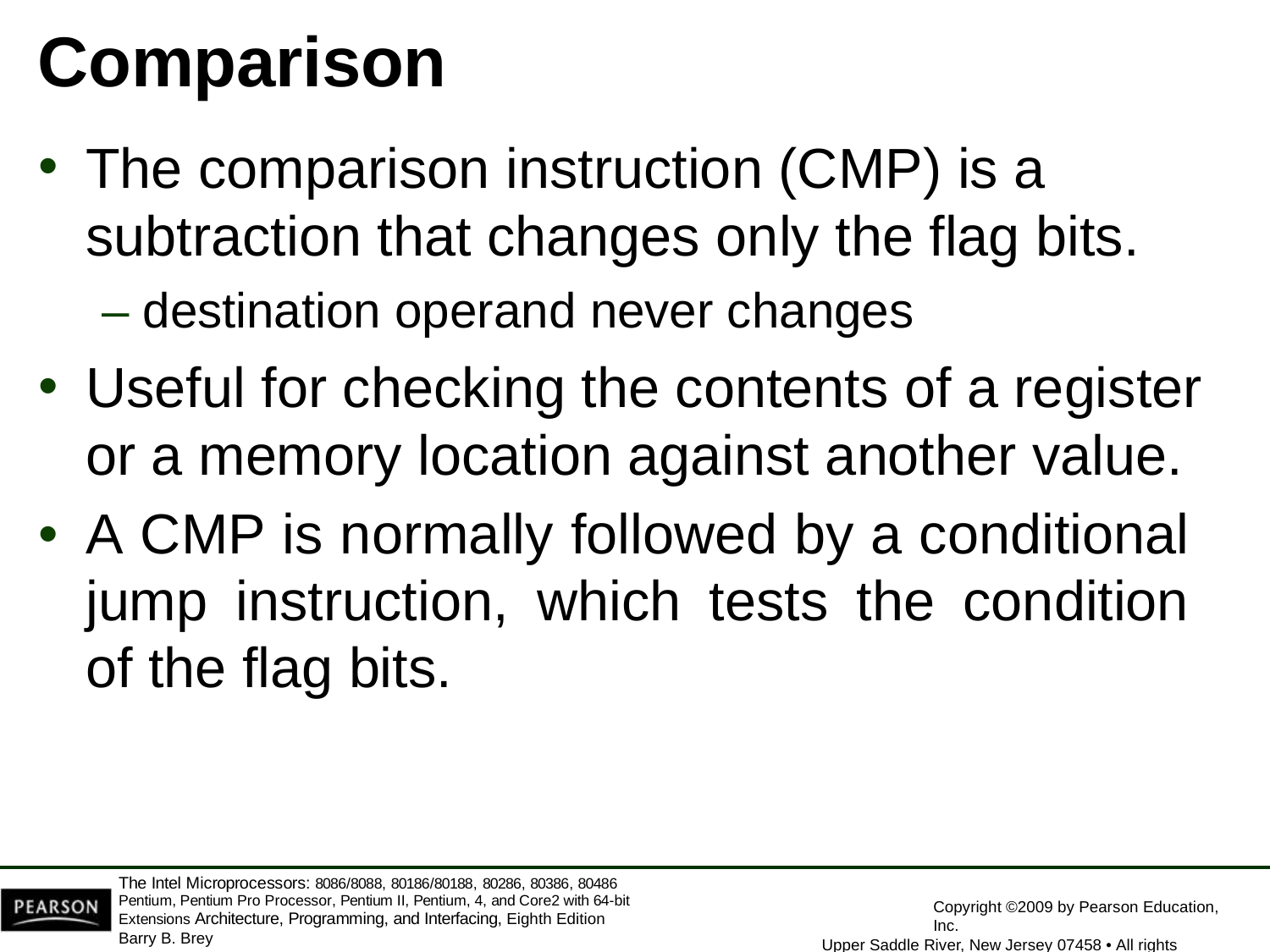

# Comparison
The comparison instruction (CMP) is a
subtraction that changes only the flag bits.

– destination operand never changes

Useful for checking the contents of a register
or a memory location against another value.

A CMP is normally followed by a conditional jump instruction, which tests the condition of the flag bits.
The Intel Microprocessors: 8086/8088, 80186/80188, 80286, 80386, 80486 Pentium, Pentium Pro Processor, Pentium II, Pentium, 4, and Core2 with 64-bit Extensions Architecture, Programming, and Interfacing, Eighth Edition
Barry B. Brey

Copyright ©2009 by Pearson Education, Inc.
Upper Saddle River, New Jersey 07458 • All rights reserved.